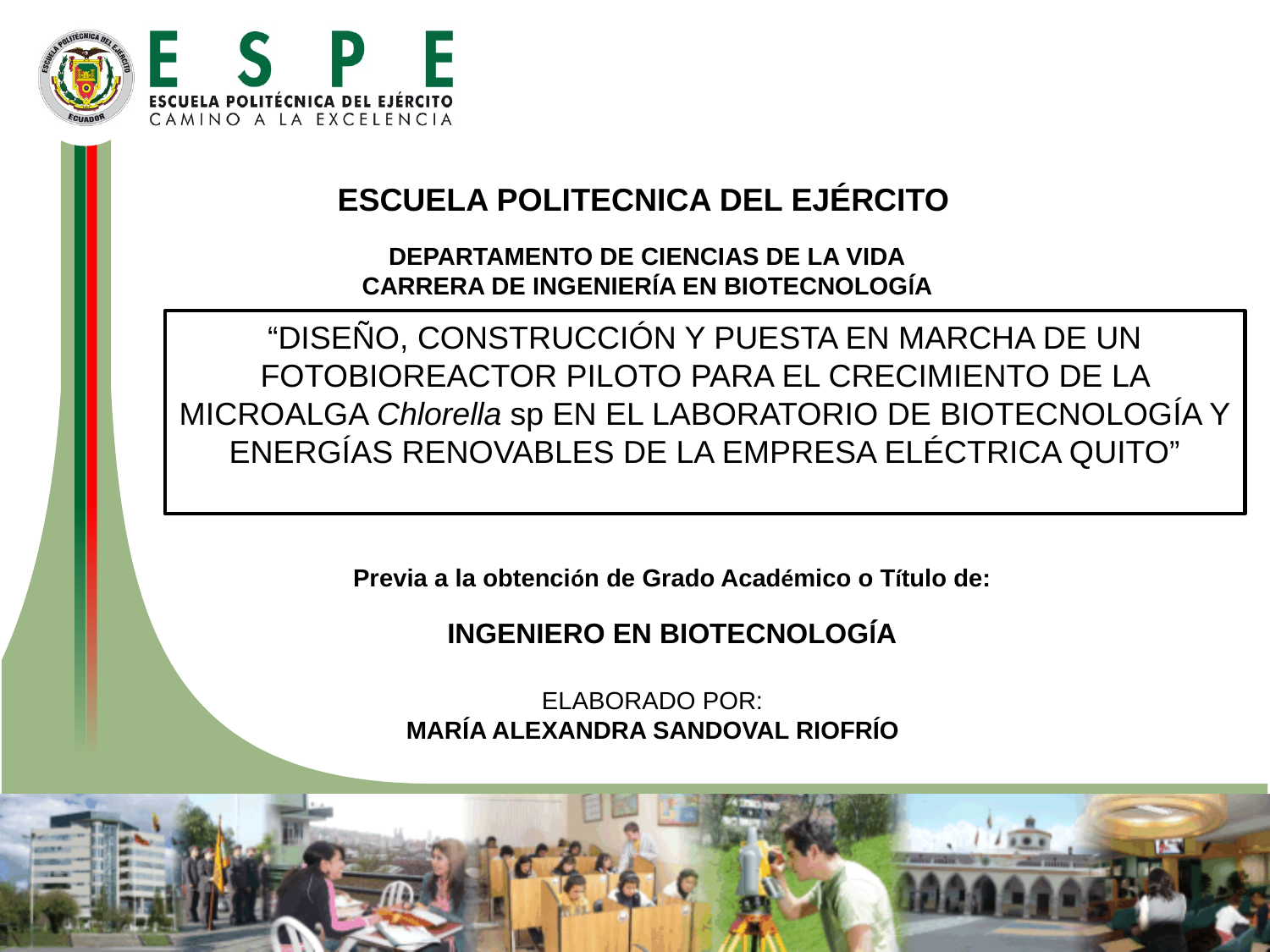

ESCUELA POLITECNICA DEL EJÉRCITO

DEPARTAMENTO DE CIENCIAS DE LA VIDA
CARRERA DE INGENIERÍA EN BIOTECNOLOGÍA
“DISEÑO, CONSTRUCCIÓN Y PUESTA EN MARCHA DE UN FOTOBIOREACTOR PILOTO PARA EL CRECIMIENTO DE LA MICROALGA Chlorella sp EN EL LABORATORIO DE BIOTECNOLOGÍA Y ENERGÍAS RENOVABLES DE LA EMPRESA ELÉCTRICA QUITO”

Previa a la obtención de Grado Académico o Título de:

INGENIERO EN BIOTECNOLOGÍA
ELABORADO POR:
MARÍA ALEXANDRA SANDOVAL RIOFRÍO